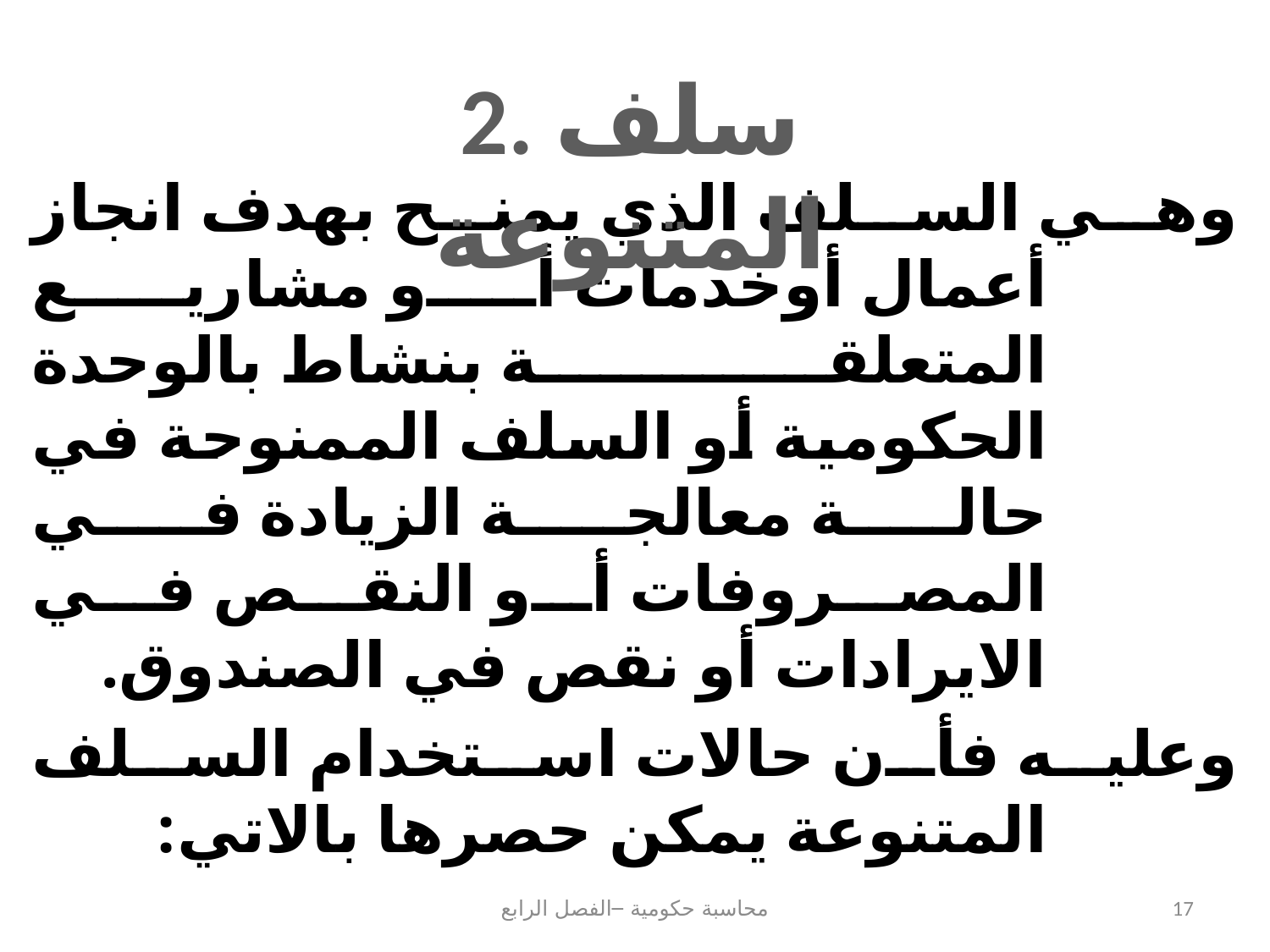

وهي السلف الذي يمنح بهدف انجاز أعمال أوخدمات أو مشاريع المتعلقة بنشاط بالوحدة الحكومية أو السلف الممنوحة في حالة معالجة الزيادة في المصروفات أو النقص في الايرادات أو نقص في الصندوق.
وعليه فأن حالات استخدام السلف المتنوعة يمكن حصرها بالاتي:

2. سلف المتنوعة
محاسبة حكومية –الفصل الرابع
17